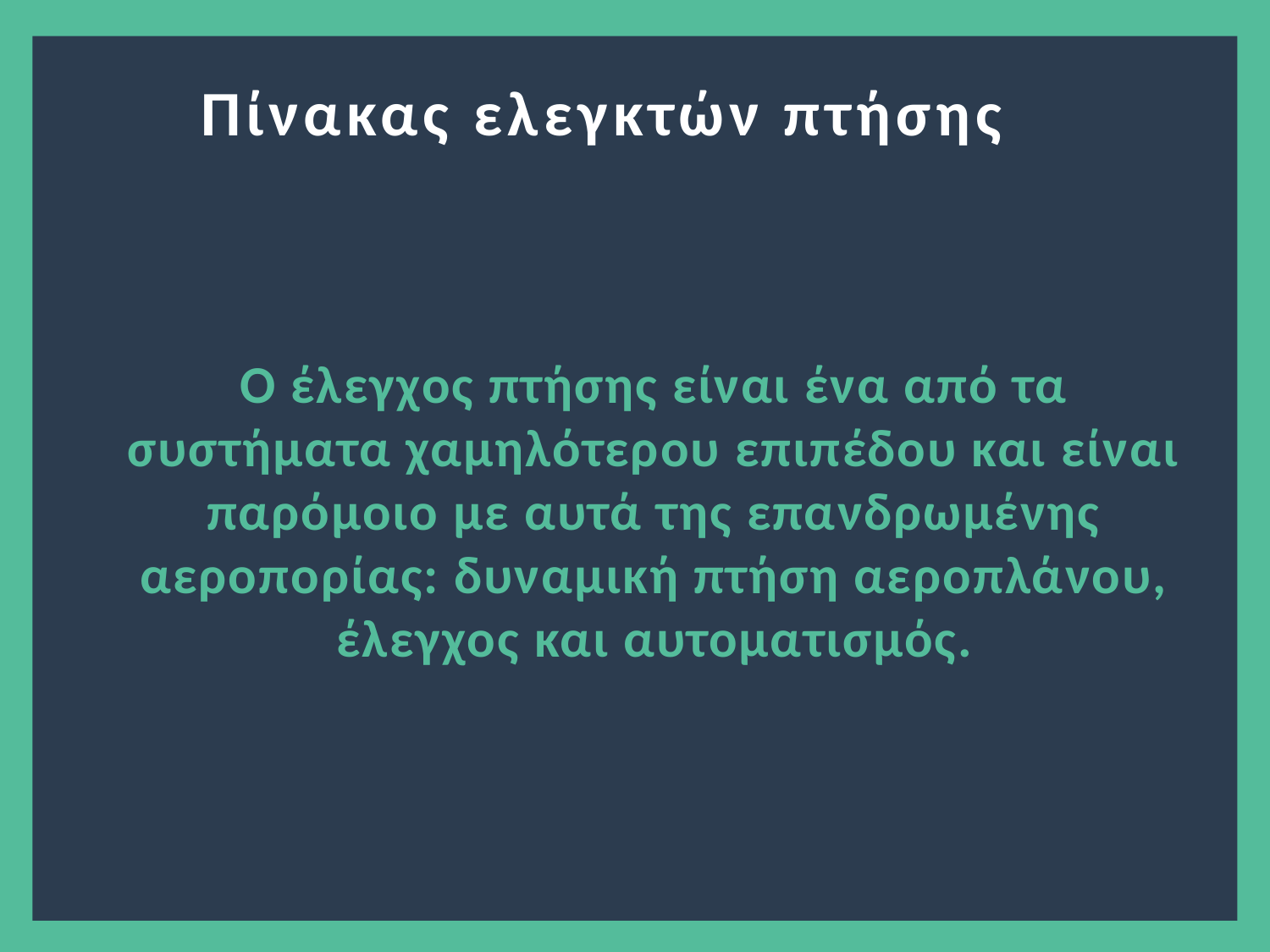

Πίνακας ελεγκτών πτήσης
Ο έλεγχος πτήσης είναι ένα από τα συστήματα χαμηλότερου επιπέδου και είναι παρόμοιο με αυτά της επανδρωμένης αεροπορίας: δυναμική πτήση αεροπλάνου, έλεγχος και αυτοματισμός.
4